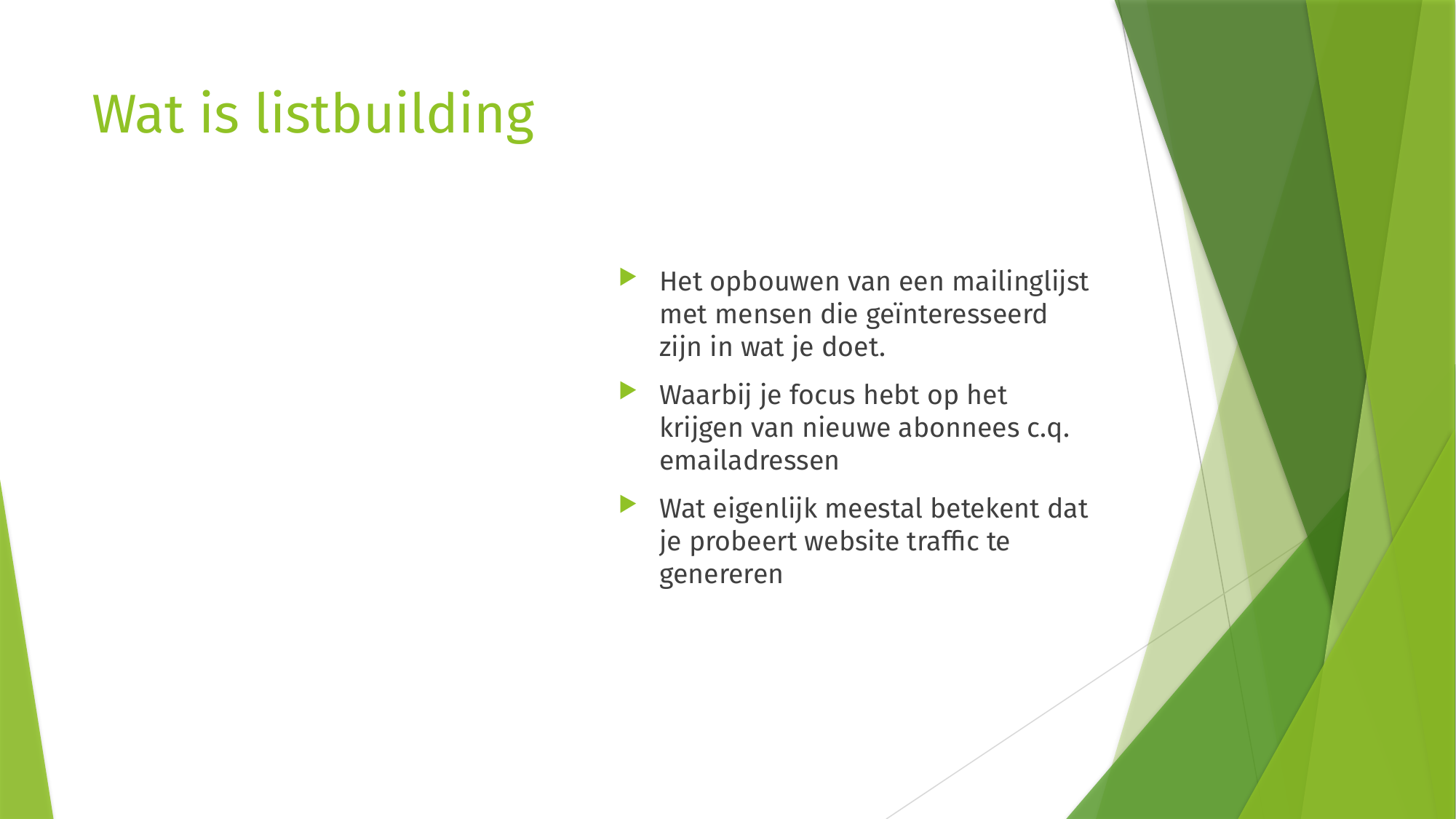

# Wat is listbuilding

Het opbouwen van een mailinglijst met mensen die geïnteresseerd zijn in wat je doet.
Waarbij je focus hebt op het krijgen van nieuwe abonnees c.q. emailadressen
Wat eigenlijk meestal betekent dat je probeert website traffic te genereren